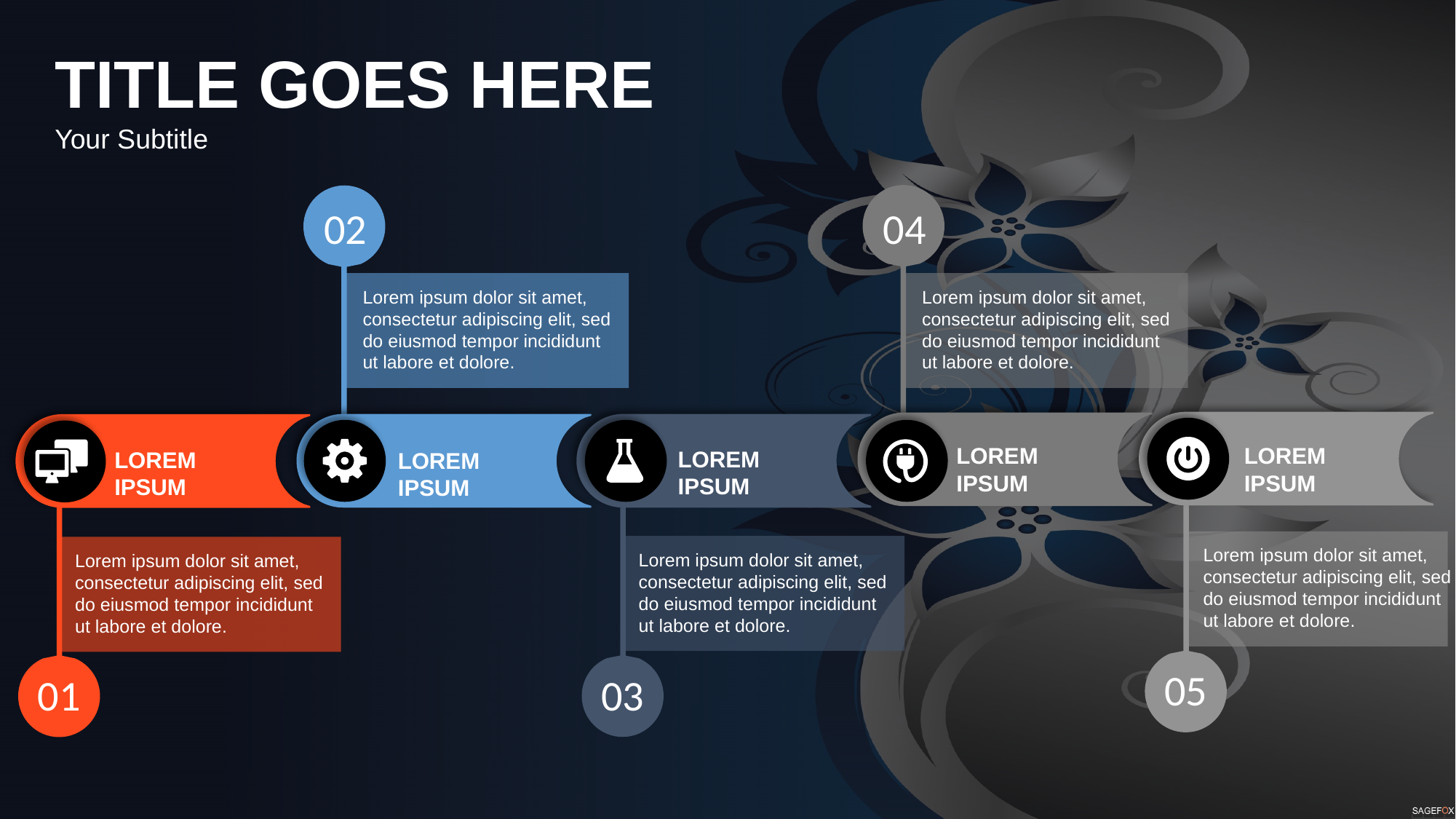

TITLE GOES HERE
Your Subtitle

04

02

Lorem ipsum dolor sit amet, consectetur adipiscing elit, sed do eiusmod tempor incididunt ut labore et dolore.

Lorem ipsum dolor sit amet, consectetur adipiscing elit, sed do eiusmod tempor incididunt ut labore et dolore.

LOREM IPSUM
LOREM IPSUM

LOREM IPSUM
LOREM IPSUM
LOREM IPSUM

05

03

01

Lorem ipsum dolor sit amet, consectetur adipiscing elit, sed do eiusmod tempor incididunt ut labore et dolore.

Lorem ipsum dolor sit amet, consectetur adipiscing elit, sed do eiusmod tempor incididunt ut labore et dolore.

Lorem ipsum dolor sit amet, consectetur adipiscing elit, sed do eiusmod tempor incididunt ut labore et dolore.